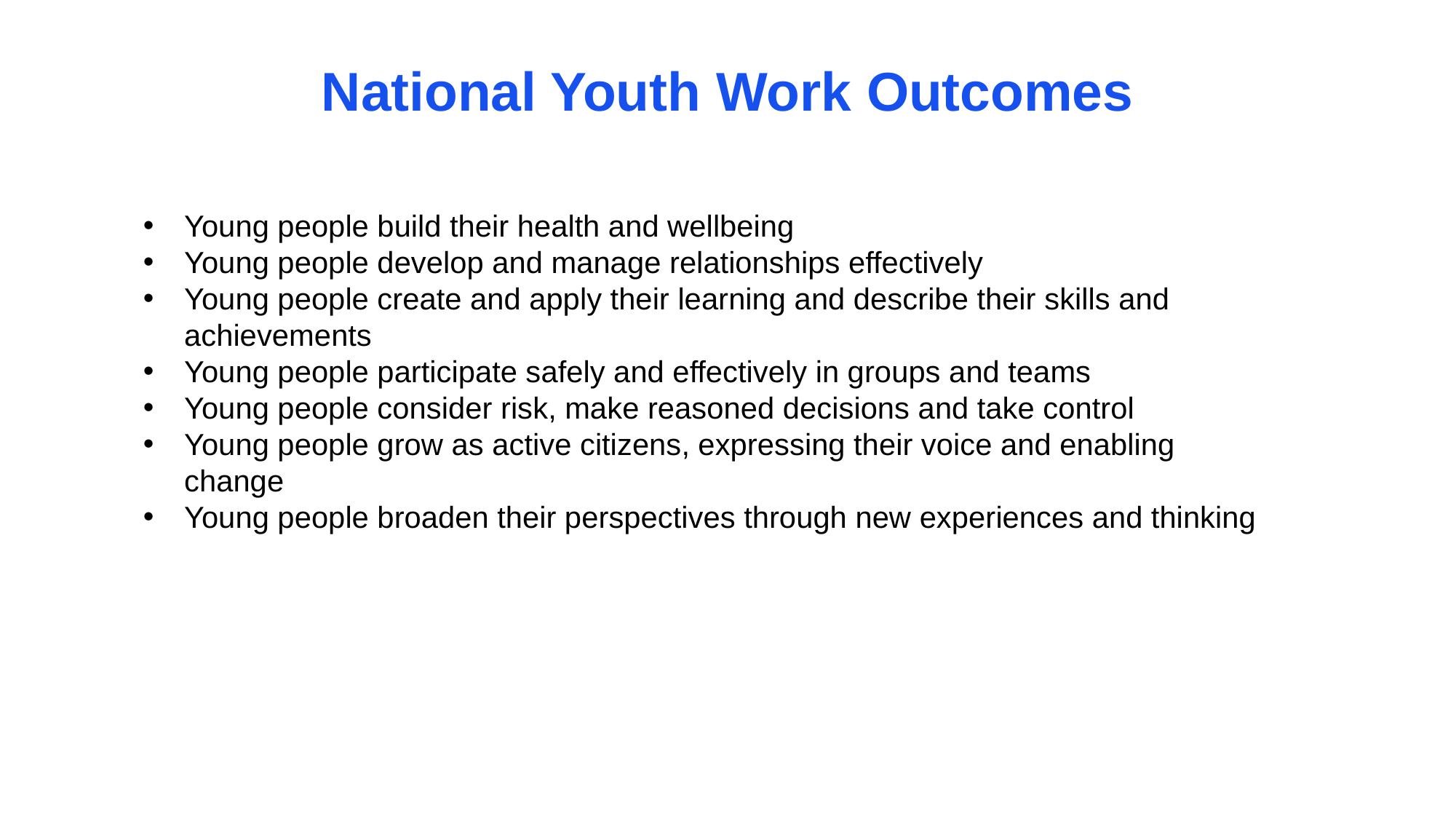

National Youth Work Outcomes

Young people build their health and wellbeing
Young people develop and manage relationships effectively
Young people create and apply their learning and describe their skills and achievements
Young people participate safely and effectively in groups and teams
Young people consider risk, make reasoned decisions and take control
Young people grow as active citizens, expressing their voice and enabling change
Young people broaden their perspectives through new experiences and thinking